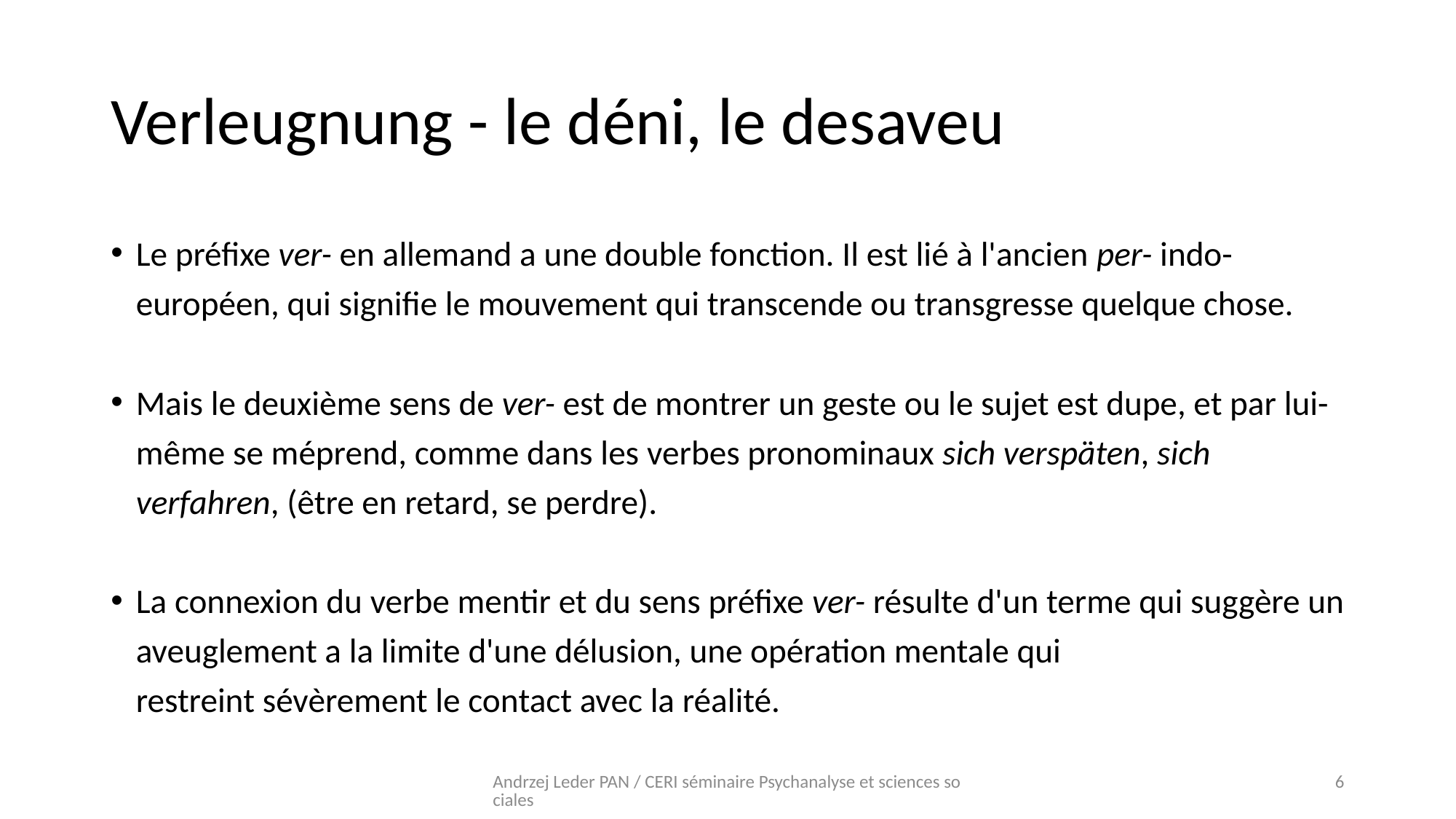

# Verleugnung - le déni, le desaveu
Le préfixe ver- en allemand a une double fonction. Il est lié à l'ancien per- indo-européen, qui signifie le mouvement qui transcende ou transgresse quelque chose.

Mais le deuxième sens de ver- est de montrer un geste ou le sujet est dupe, et par lui-même se méprend, comme dans les verbes pronominaux sich verspäten, sich verfahren, (être en retard, se perdre).

La connexion du verbe mentir et du sens préfixe ver- résulte d'un terme qui suggère un aveuglement a la limite d'une délusion, une opération mentale qui restreint sévèrement le contact avec la réalité.
Andrzej Leder PAN / CERI séminaire Psychanalyse et sciences sociales
6